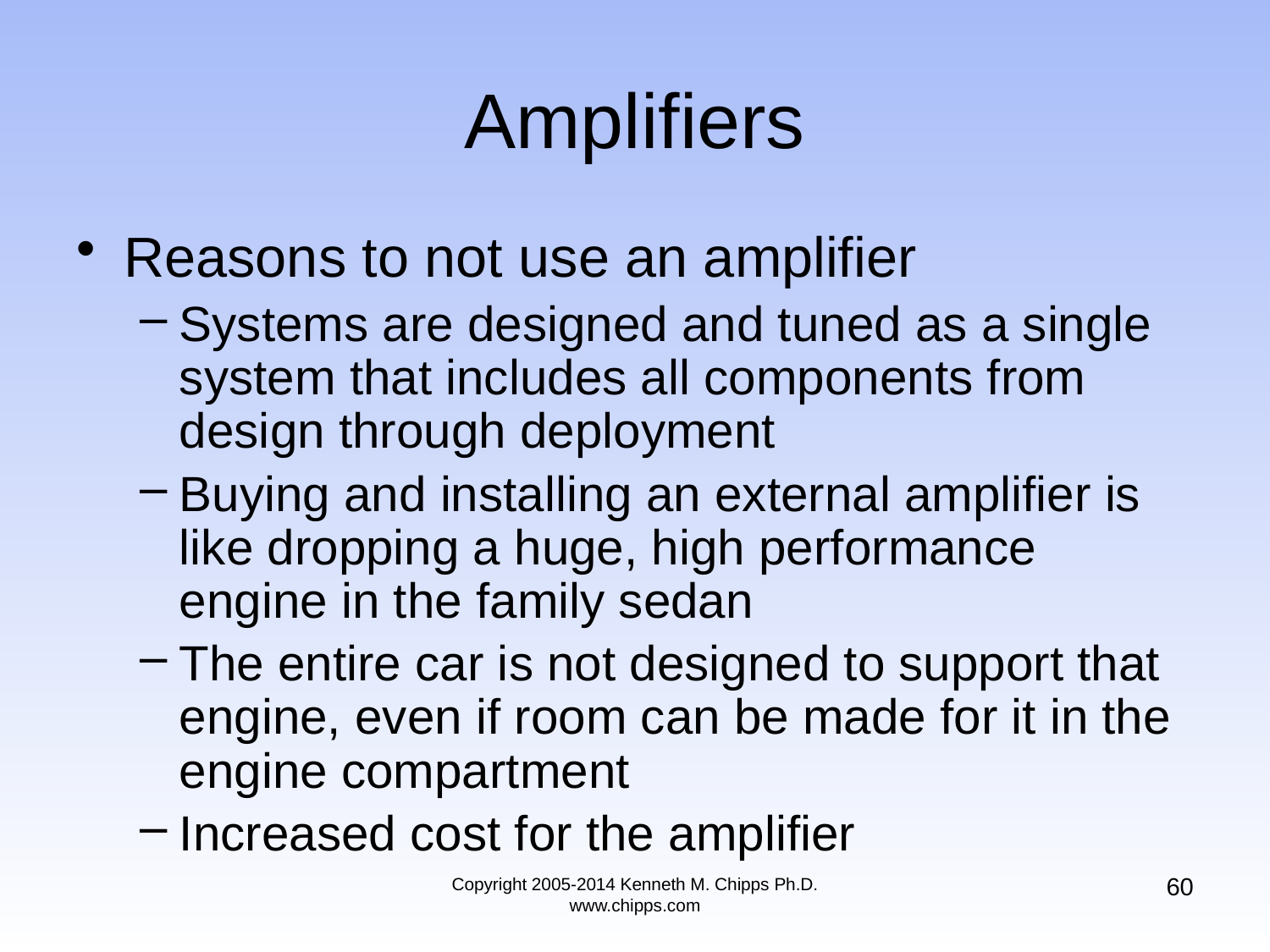

# Amplifiers
Reasons to not use an amplifier
Systems are designed and tuned as a single system that includes all components from design through deployment
Buying and installing an external amplifier is like dropping a huge, high performance engine in the family sedan
The entire car is not designed to support that engine, even if room can be made for it in the engine compartment
Increased cost for the amplifier
60
Copyright 2005-2014 Kenneth M. Chipps Ph.D. www.chipps.com